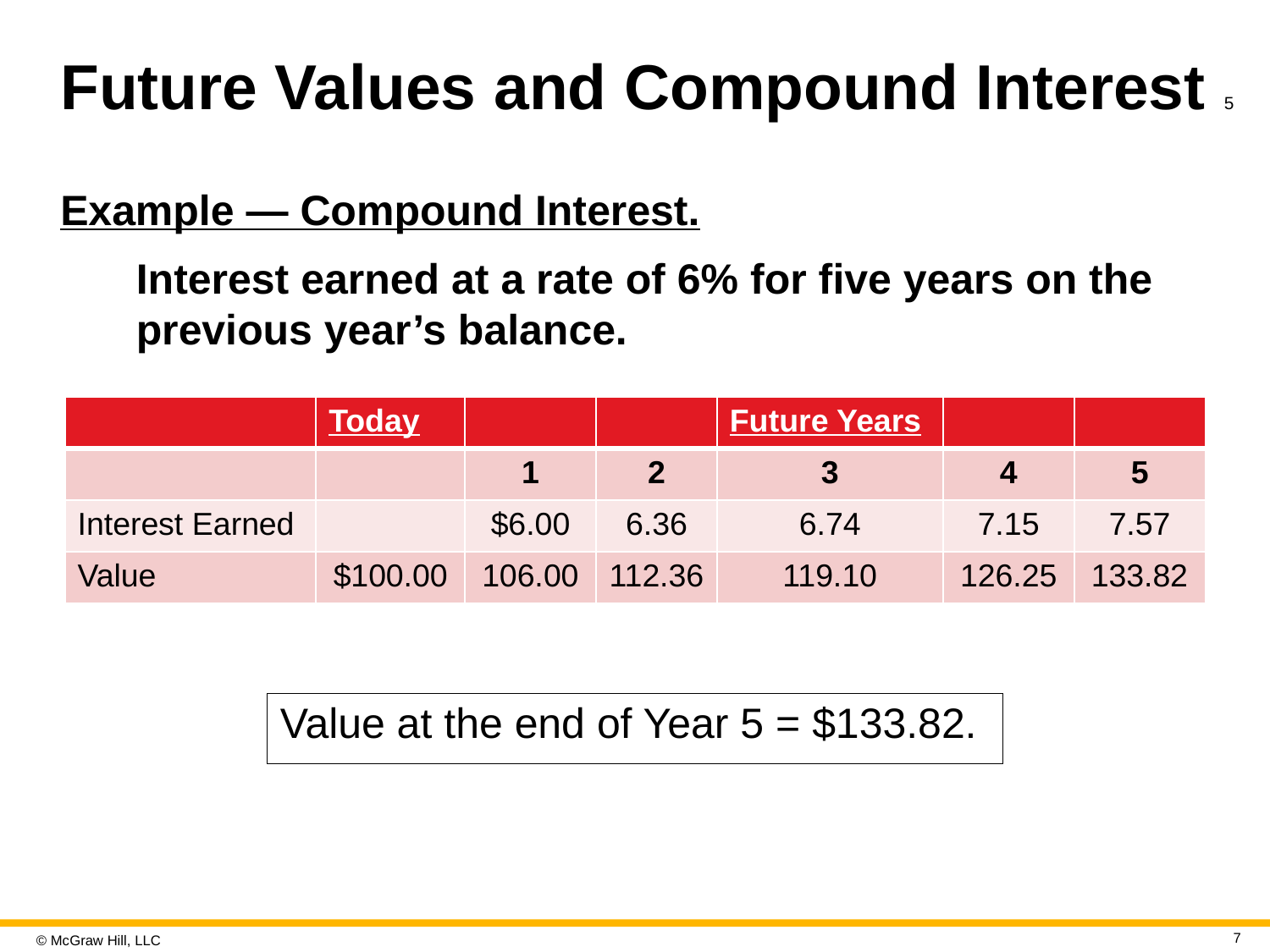

# Future Values and Compound Interest 5
Example — Compound Interest.
Interest earned at a rate of 6% for five years on the previous year’s balance.
|  | Today |  |  | Future Years |  |  |
| --- | --- | --- | --- | --- | --- | --- |
|  |  | 1 | 2 | 3 | 4 | 5 |
| Interest Earned |  | $6.00 | 6.36 | 6.74 | 7.15 | 7.57 |
| Value | $100.00 | 106.00 | 112.36 | 119.10 | 126.25 | 133.82 |
Value at the end of Year 5 = $133.82.
7